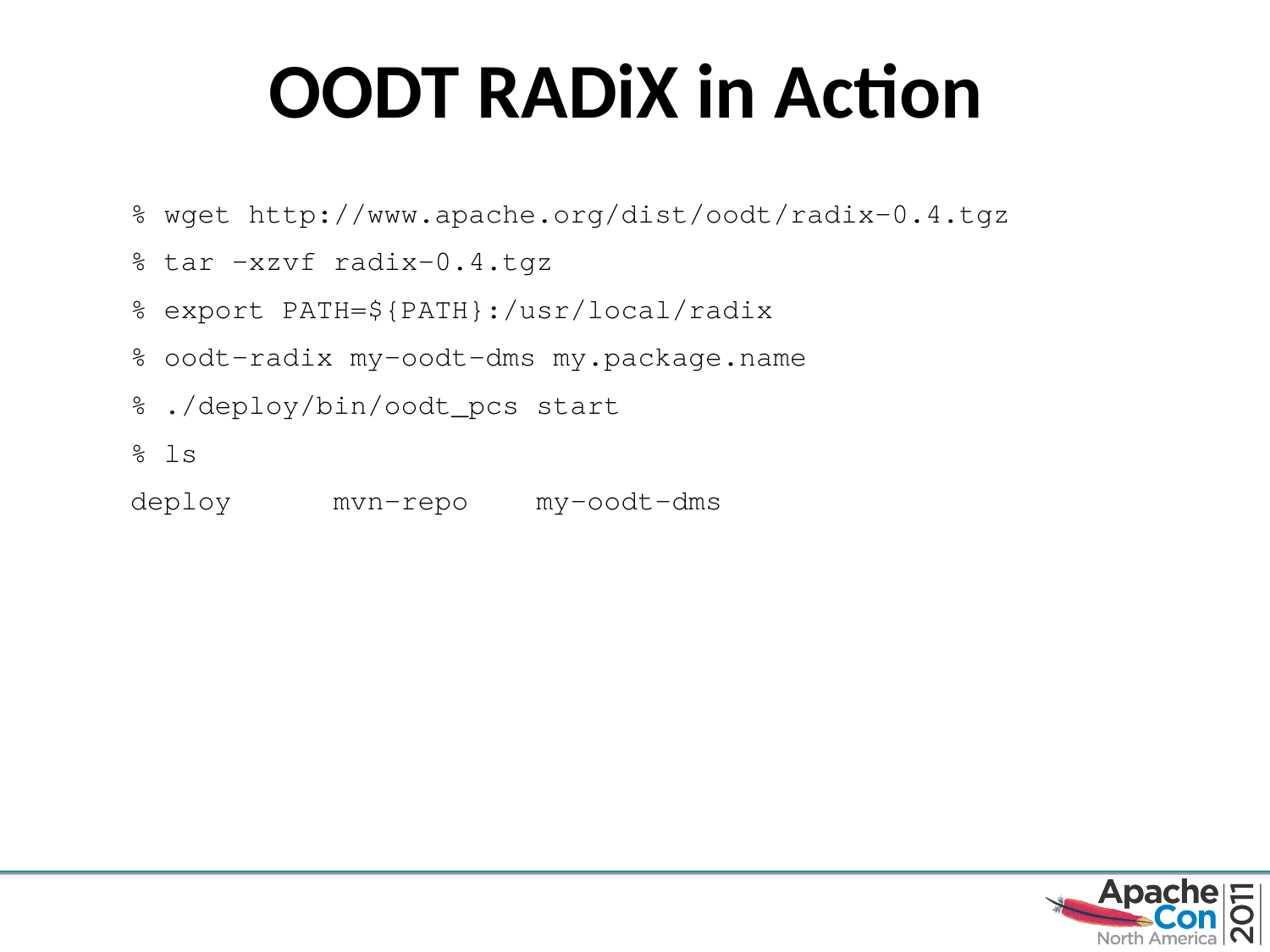

# OODT RADiX in Action
% wget http://www.apache.org/dist/oodt/radix-0.4.tgz
% tar –xzvf radix-0.4.tgz
% export PATH=${PATH}:/usr/local/radix
% oodt-radix my-oodt-dms my.package.name
% ./deploy/bin/oodt_pcs start
% ls
deploy      mvn-repo    my-oodt-dms